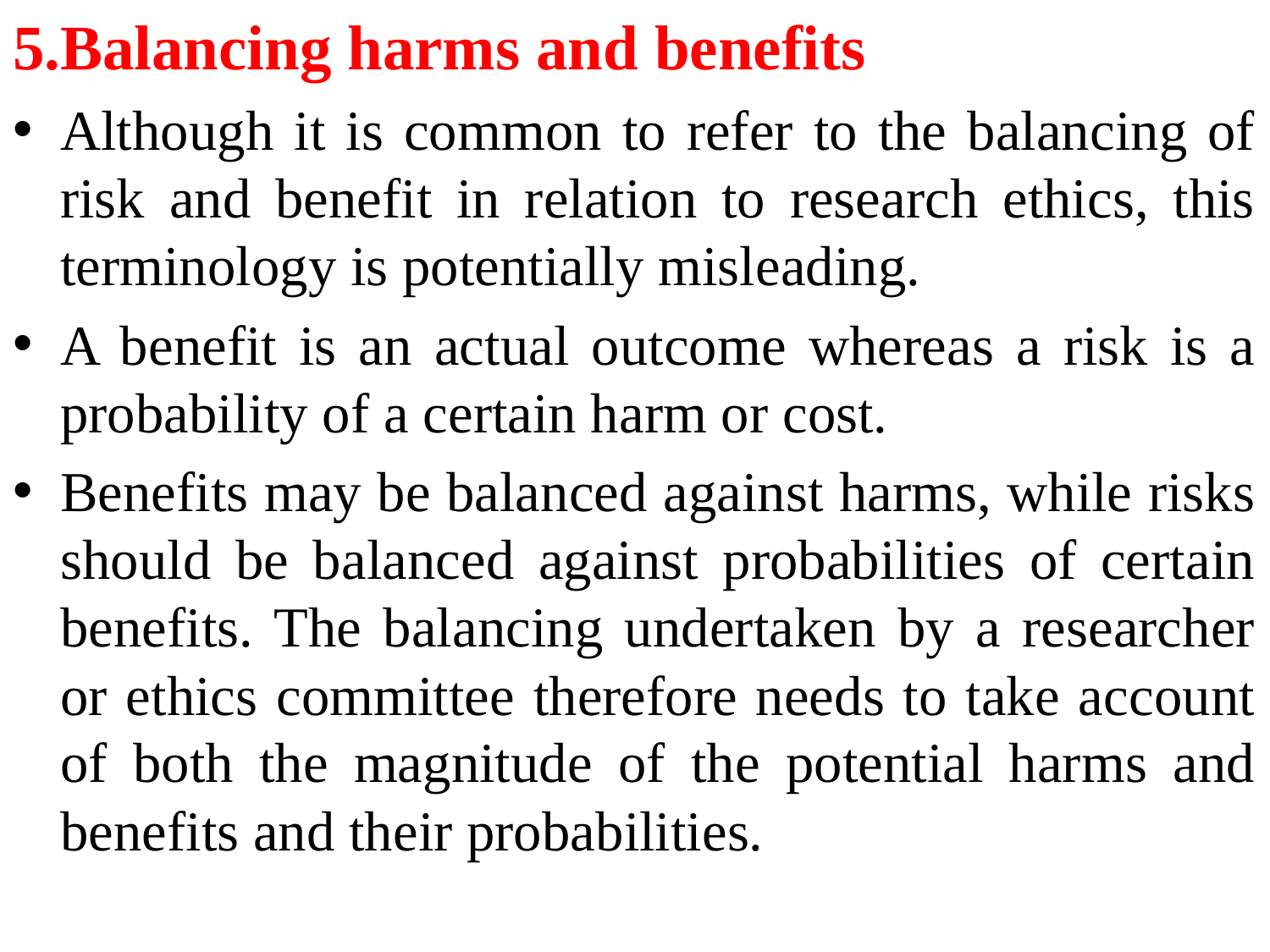

5.Balancing harms and benefits
Although it is common to refer to the balancing of risk and benefit in relation to research ethics, this terminology is potentially misleading.
A benefit is an actual outcome whereas a risk is a probability of a certain harm or cost.
Benefits may be balanced against harms, while risks should be balanced against probabilities of certain benefits. The balancing undertaken by a researcher or ethics committee therefore needs to take account of both the magnitude of the potential harms and benefits and their probabilities.